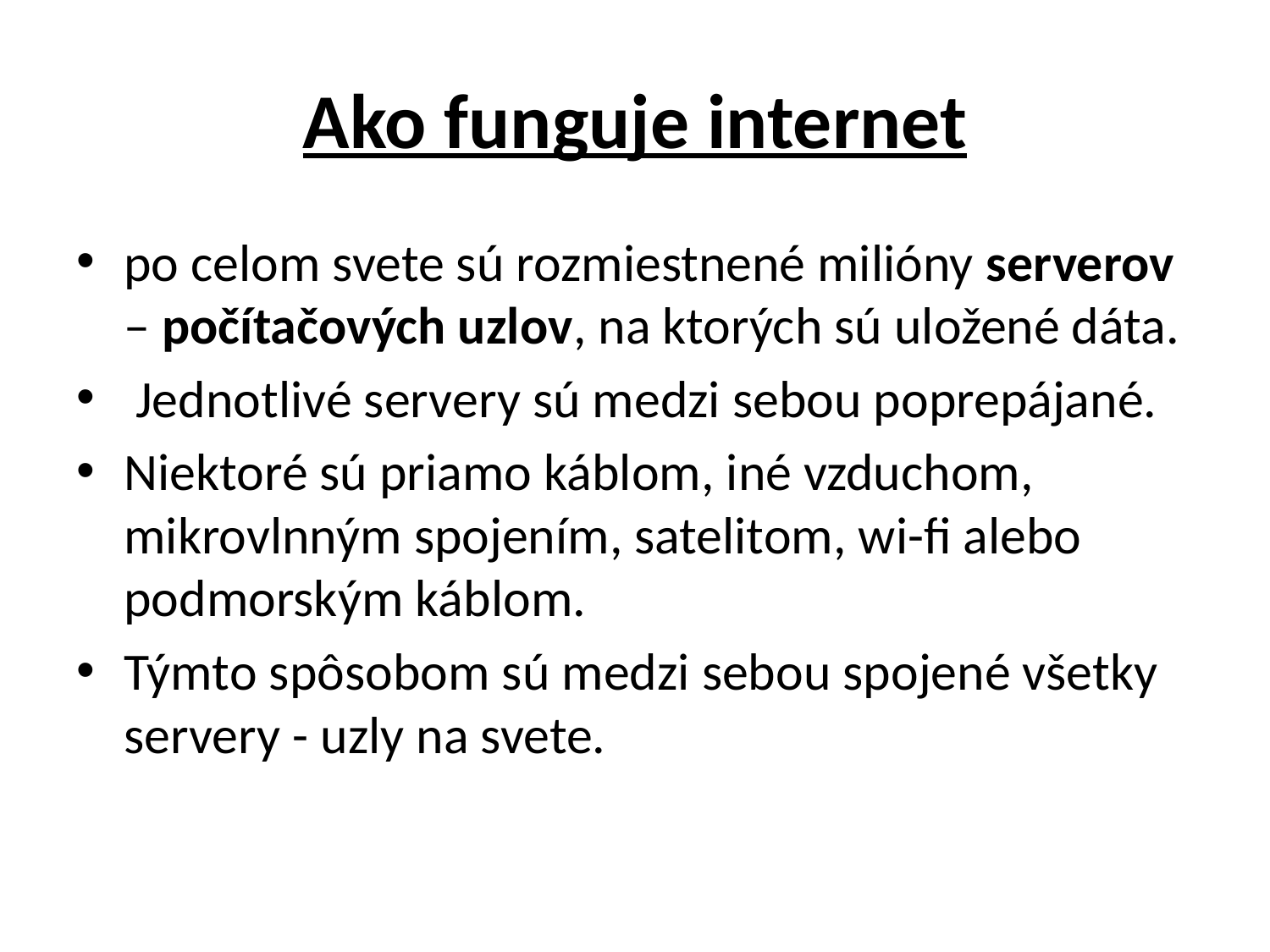

# Ako funguje internet
po celom svete sú rozmiestnené milióny serverov – počítačových uzlov, na ktorých sú uložené dáta.
 Jednotlivé servery sú medzi sebou poprepájané.
Niektoré sú priamo káblom, iné vzduchom, mikrovlnným spojením, satelitom, wi-fi alebo podmorským káblom.
Týmto spôsobom sú medzi sebou spojené všetky servery - uzly na svete.